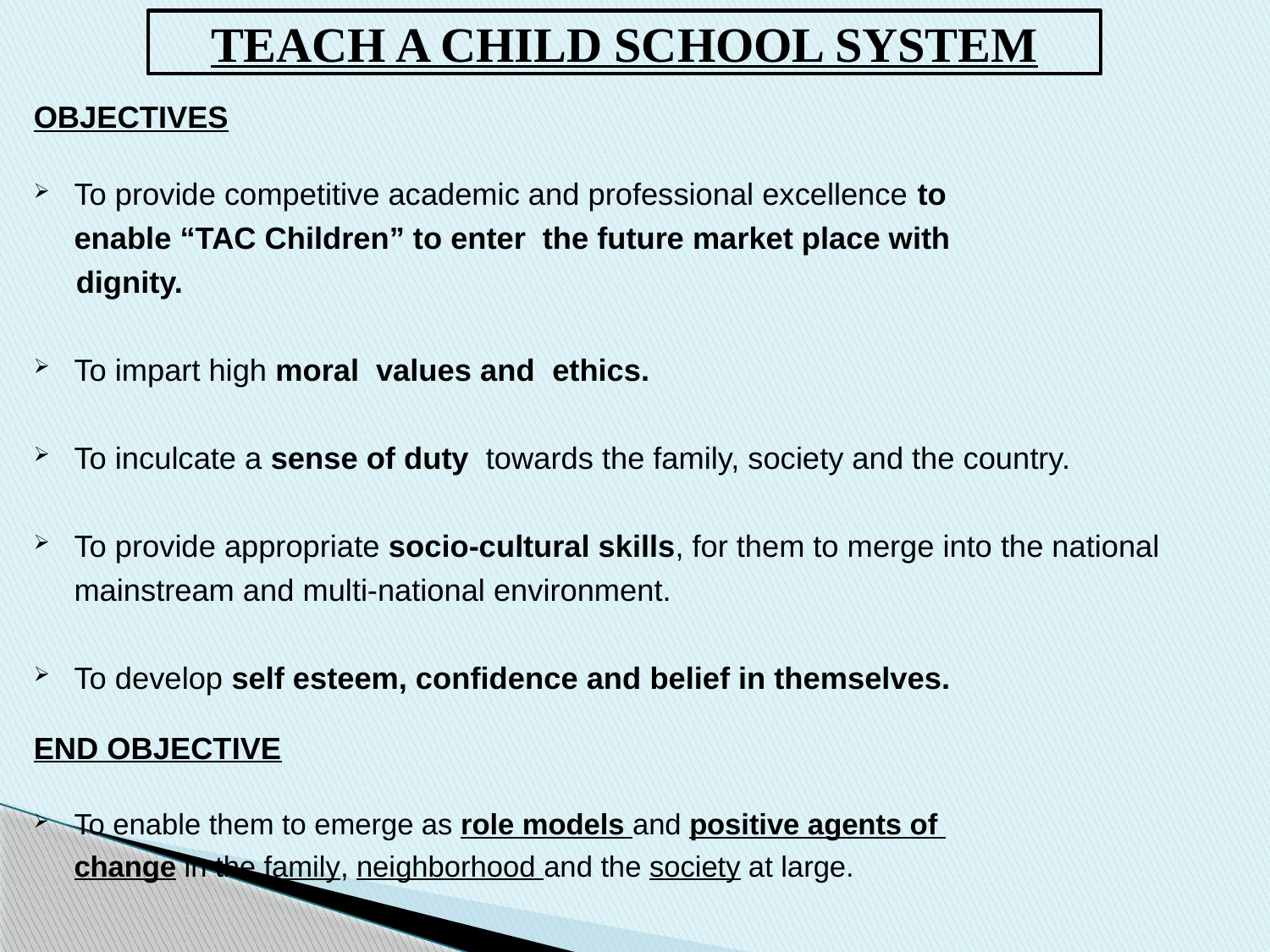

TEACH A CHILD SCHOOL SYSTEM

OBJECTIVES

To provide competitive academic and professional excellence to
	enable “TAC Children” to enter  the future market place with
     dignity.

To impart high moral  values and  ethics.

To inculcate a sense of duty  towards the family, society and the country.

To provide appropriate socio-cultural skills, for them to merge into the national mainstream and multi-national environment.

To develop self esteem, confidence and belief in themselves.

END OBJECTIVE

To enable them to emerge as role models and positive agents of
	change in the family, neighborhood and the society at large.